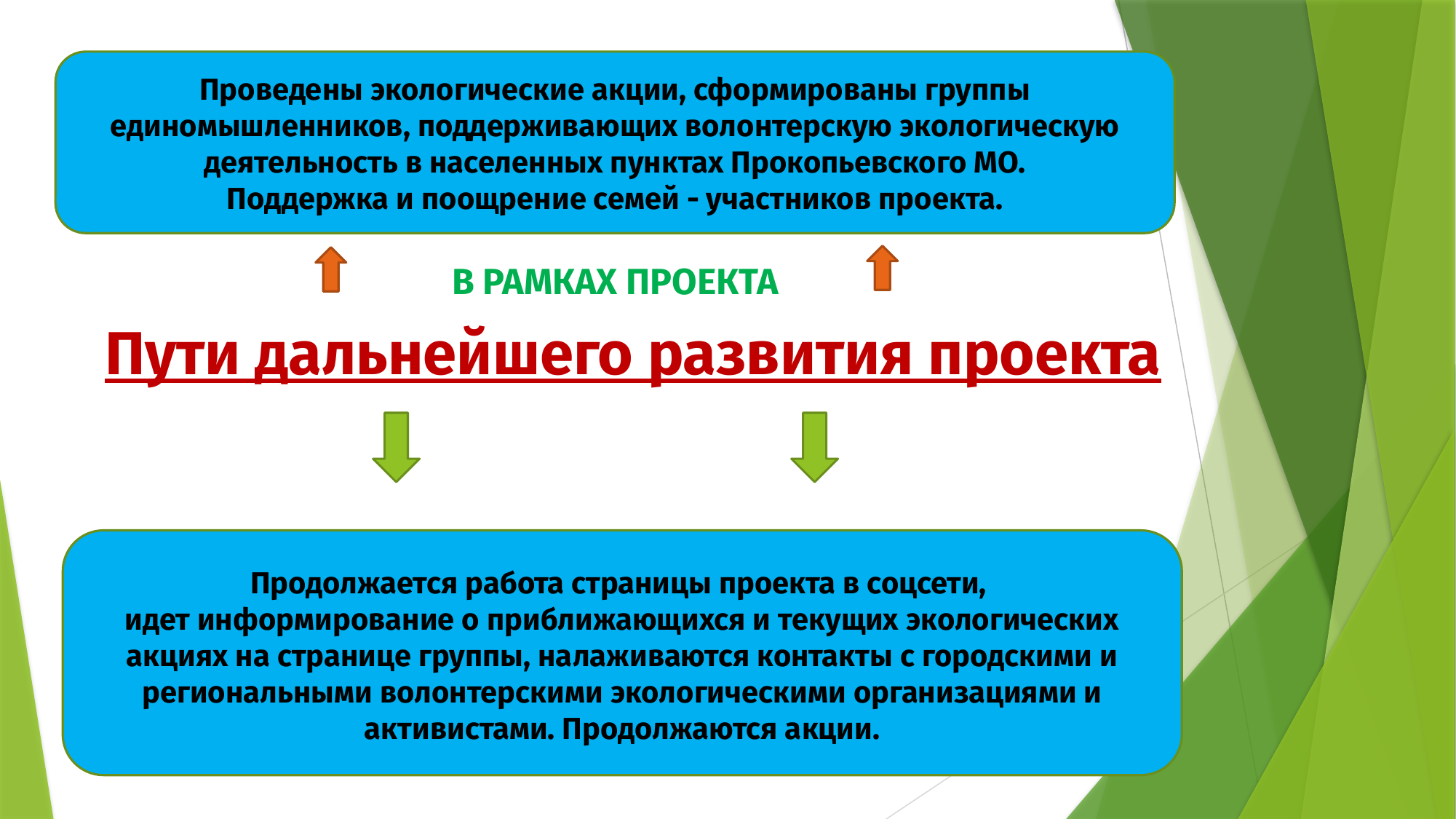

Проведены экологические акции, сформированы группы единомышленников, поддерживающих волонтерскую экологическую деятельность в населенных пунктах Прокопьевского МО.
Поддержка и поощрение семей - участников проекта.

В РАМКАХ ПРОЕКТА
Пути дальнейшего развития проекта

Продолжается работа страницы проекта в соцсети,
идет информирование о приближающихся и текущих экологических акциях на странице группы, налаживаются контакты с городскими и региональными волонтерскими экологическими организациями и активистами. Продолжаются акции.